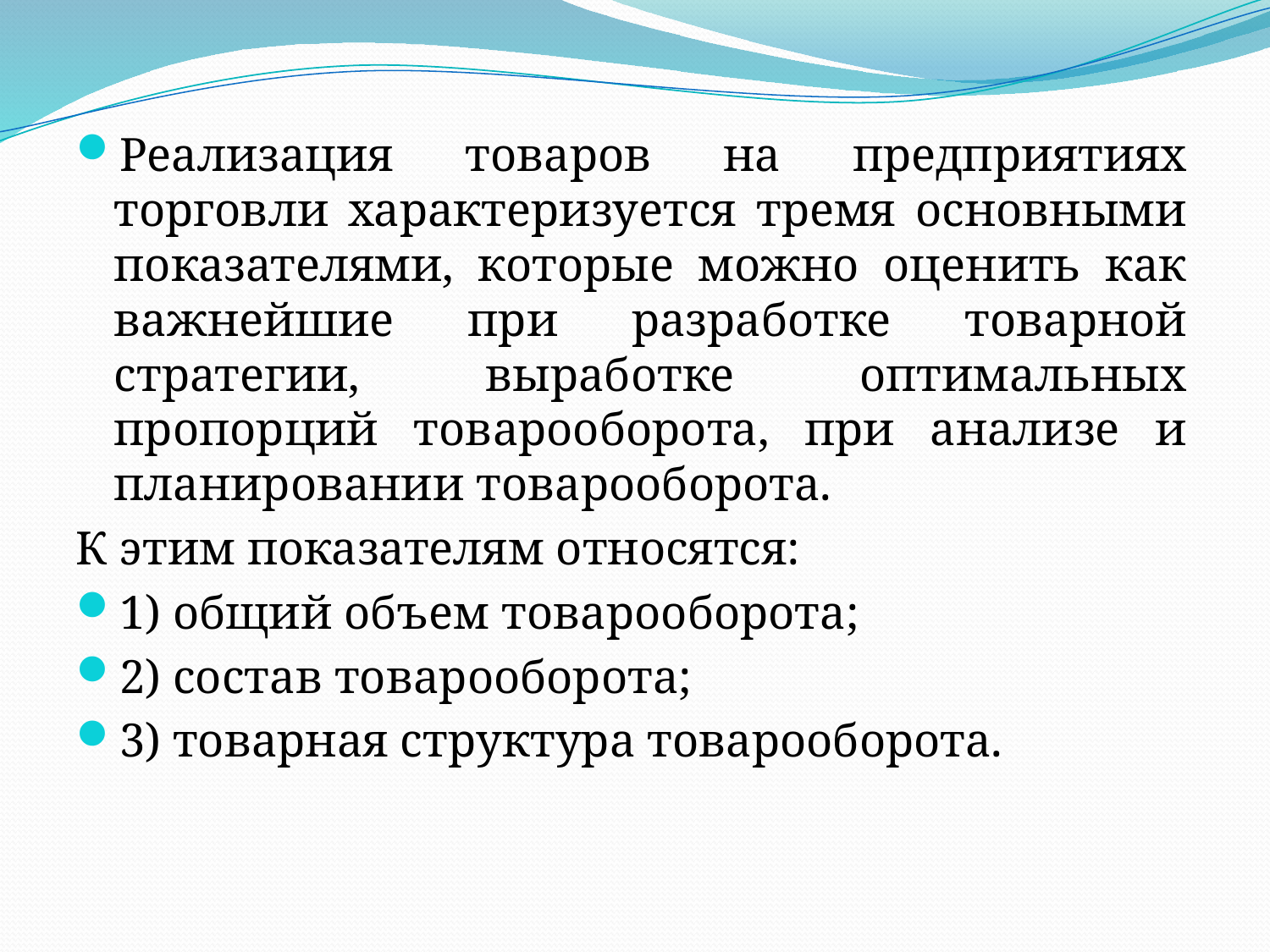

Реализация товаров на предприятиях торговли характеризуется тремя основными показателями, которые можно оценить как важнейшие при разработке товарной стратегии, выработке оптимальных пропорций товарооборота, при анализе и планировании товарооборота.
К этим показателям относятся:
1) общий объем товарооборота;
2) состав товарооборота;
3) товарная структура товарооборота.